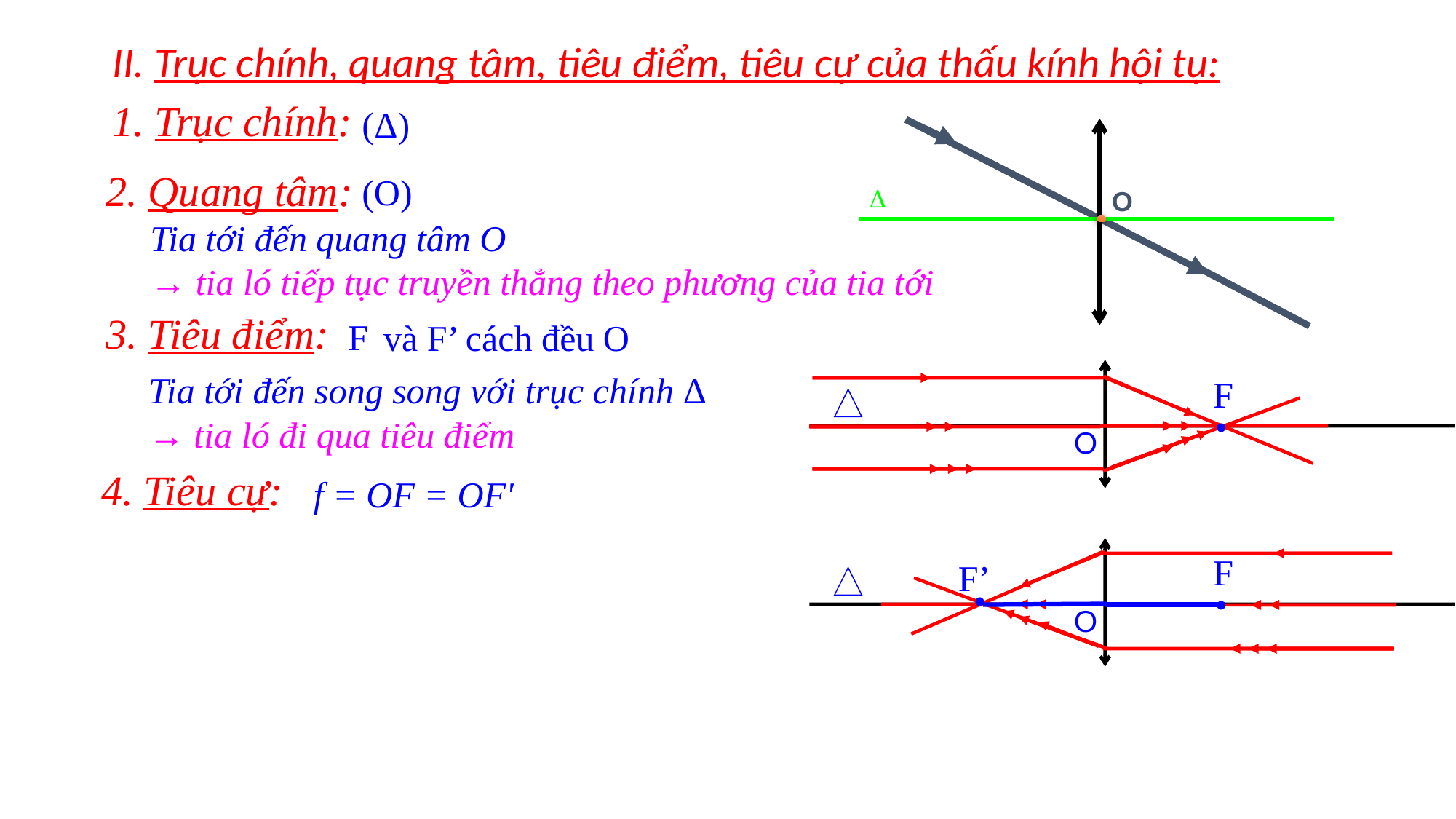

II. Trục chính, quang tâm, tiêu điểm, tiêu cự của thấu kính hội tụ:
1. Trục chính:
(Δ)

2. Quang tâm:
(O)
Δ
O

Tia tới đến quang tâm O
→ tia ló tiếp tục truyền thẳng theo phương của tia tới
3. Tiêu điểm:
F
và F’ cách đều O

F
•

O

F
•

F’
•

O

Tia tới đến song song với trục chính Δ
→ tia ló đi qua tiêu điểm
4. Tiêu cự:
f = OF = OF'